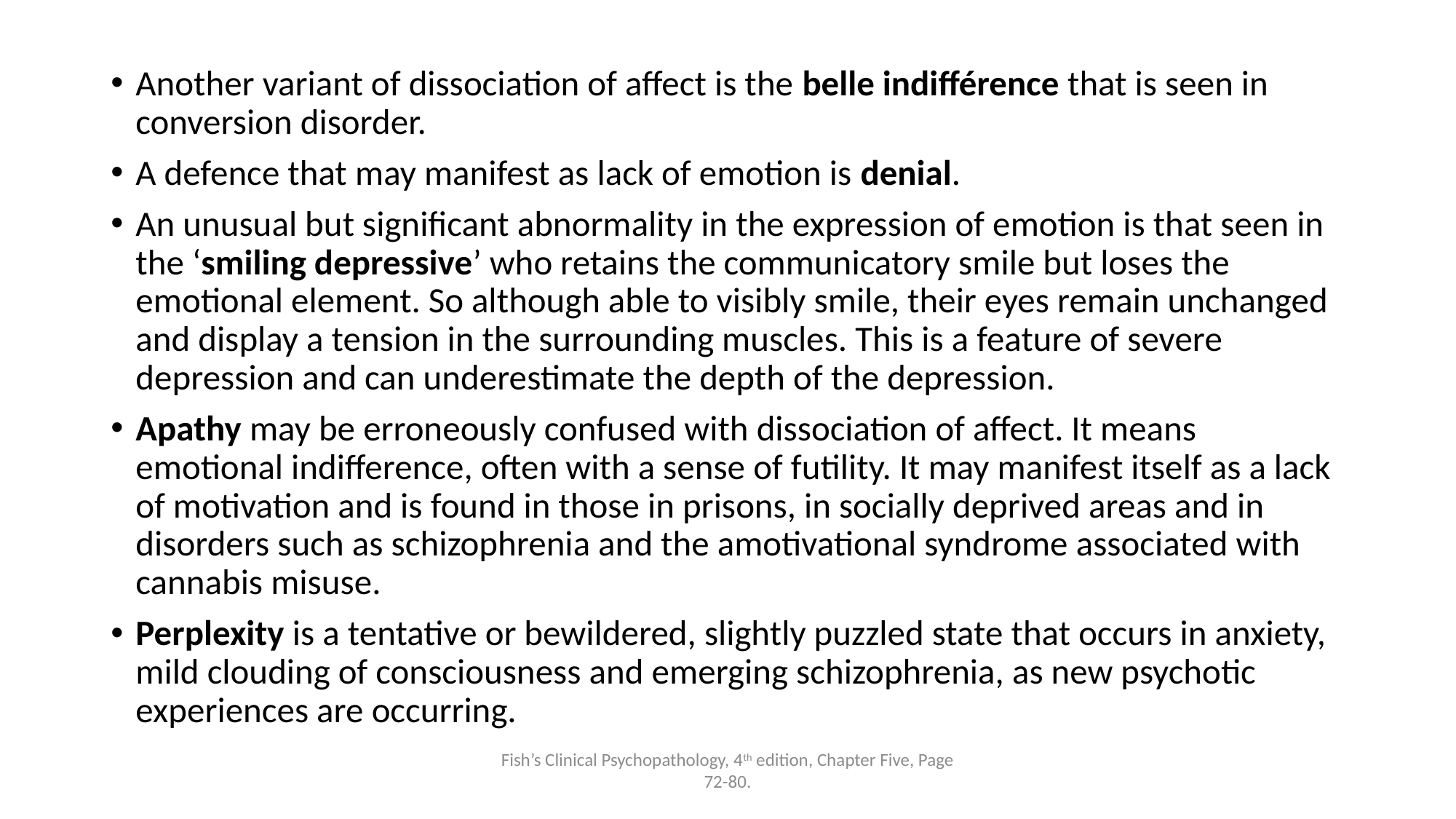

Another variant of dissociation of affect is the belle indifférence that is seen in conversion disorder.
A defence that may manifest as lack of emotion is denial.
An unusual but significant abnormality in the expression of emotion is that seen in the ‘smiling depressive’ who retains the communicatory smile but loses the emotional element. So although able to visibly smile, their eyes remain unchanged and display a tension in the surrounding muscles. This is a feature of severe depression and can underestimate the depth of the depression.
Apathy may be erroneously confused with dissociation of affect. It means emotional indifference, often with a sense of futility. It may manifest itself as a lack of motivation and is found in those in prisons, in socially deprived areas and in disorders such as schizophrenia and the amotivational syndrome associated with cannabis misuse.
Perplexity is a tentative or bewildered, slightly puzzled state that occurs in anxiety, mild clouding of consciousness and emerging schizophrenia, as new psychotic experiences are occurring.

Fish’s Clinical Psychopathology, 4th edition, Chapter Five, Page 72-80.